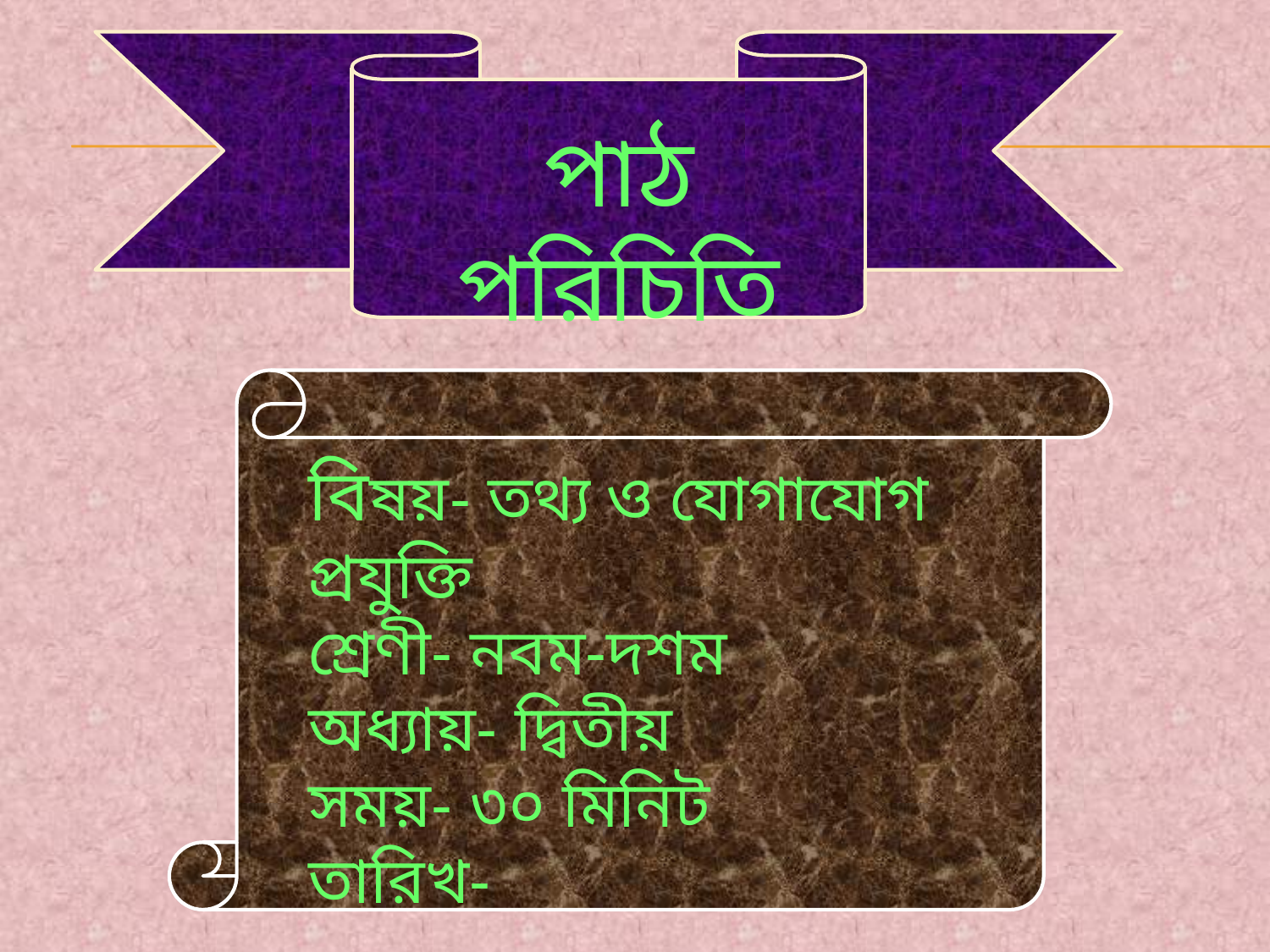

পাঠ পরিচিতি

বিষয়- তথ্য ও যোগাযোগ প্রযুক্তি
শ্রেণী- নবম-দশম
অধ্যায়- দ্বিতীয়
সময়- ৩০ মিনিট
তারিখ-